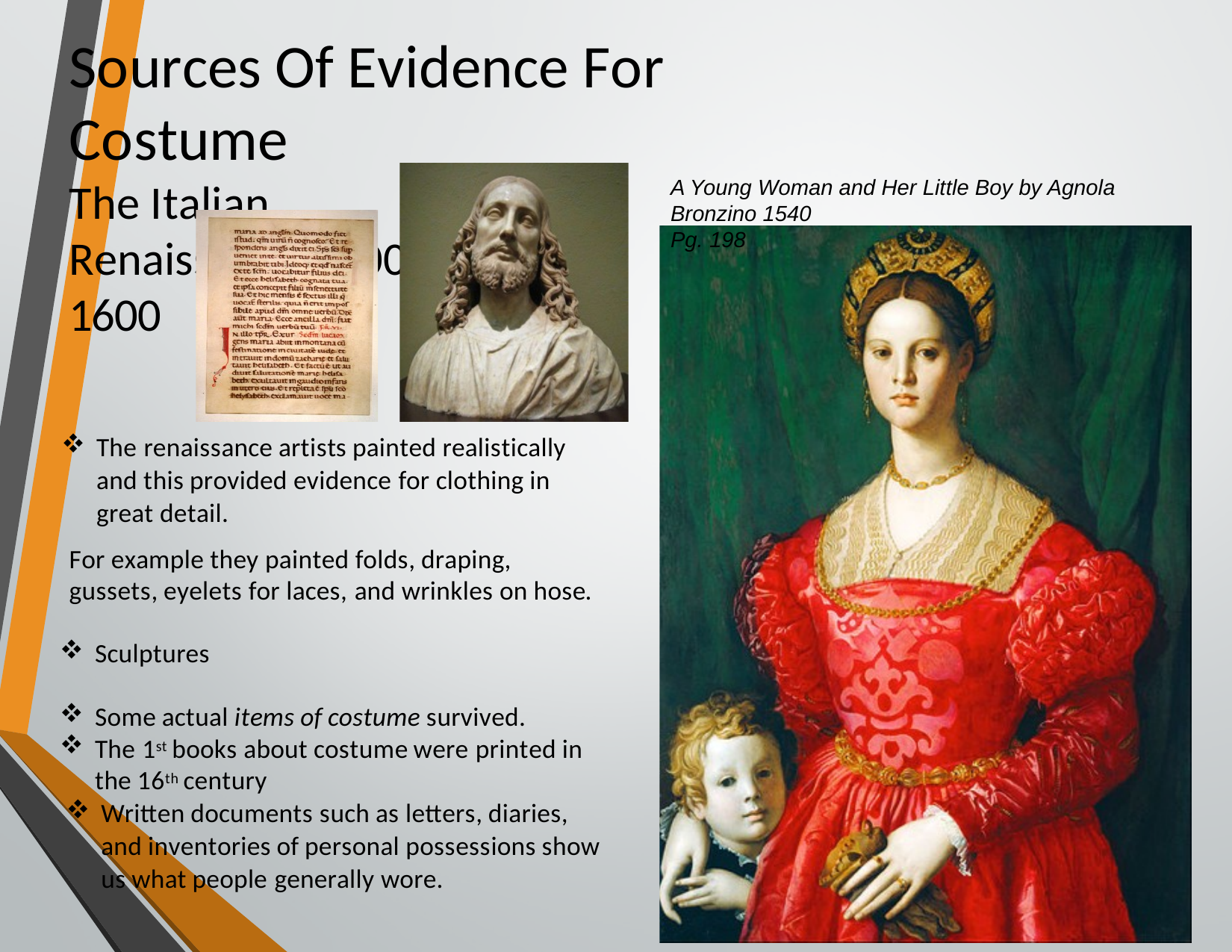

Sources Of Evidence For Costume
The Italian Renaissance 1400-1600

A Young Woman and Her Little Boy by Agnola Bronzino 1540
Pg. 198

The renaissance artists painted realistically and this provided evidence for clothing in great detail.

For example they painted folds, draping, gussets, eyelets for laces, and wrinkles on hose.

Sculptures

Some actual items of costume survived.
The 1st books about costume were printed in the 16th century
Written documents such as letters, diaries, and inventories of personal possessions show us what people generally wore.